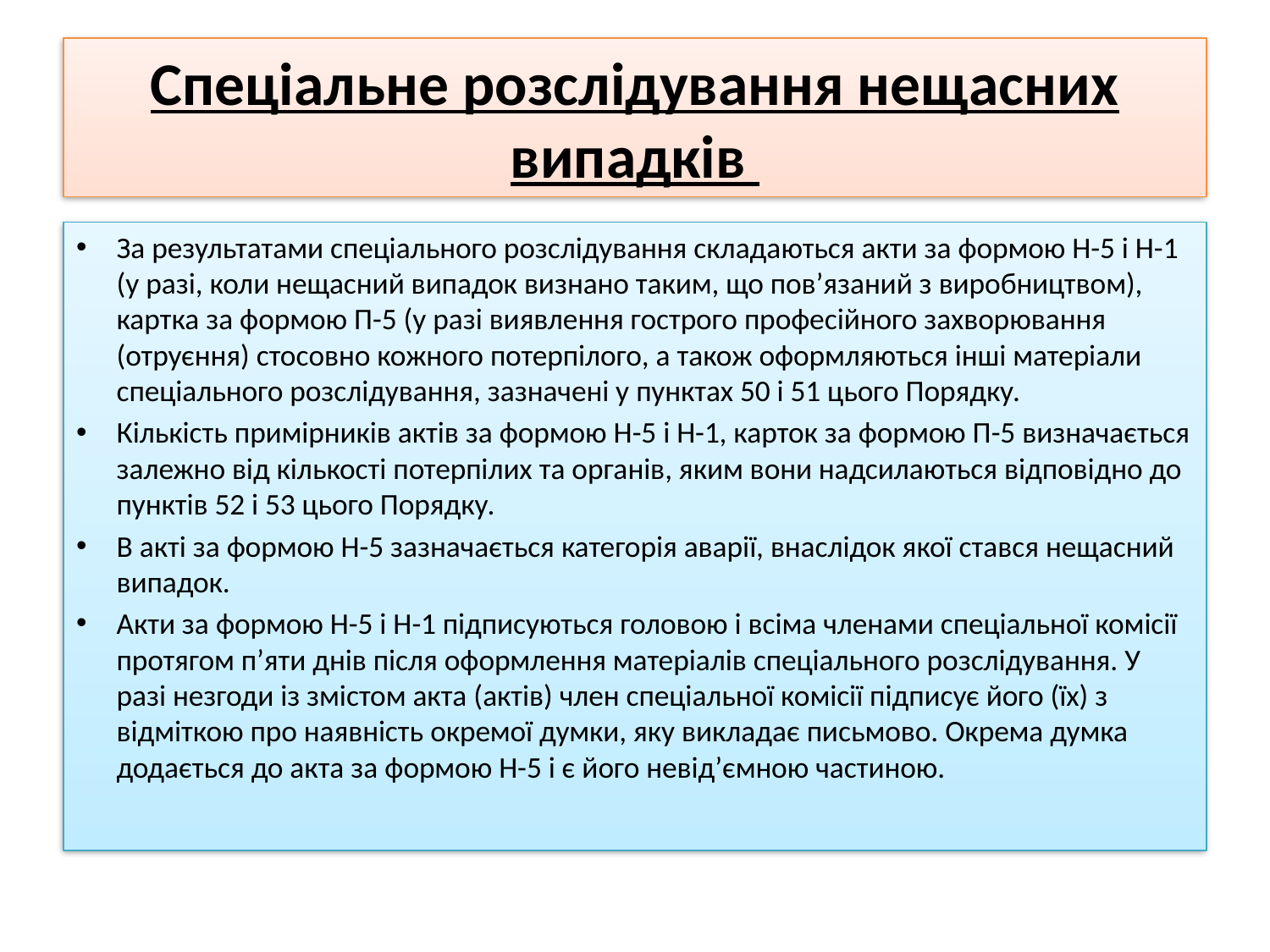

# Спеціальне розслідування нещасних випадків
За результатами спеціального розслідування складаються акти за формою Н-5 і Н-1 (у разі, коли нещасний випадок визнано таким, що пов’язаний з виробництвом), картка за формою П-5 (у разі виявлення гострого професійного захворювання (отруєння) стосовно кожного потерпілого, а також оформляються інші матеріали спеціального розслідування, зазначені у пунктах 50 і 51 цього Порядку.
Кількість примірників актів за формою Н-5 і Н-1, карток за формою П-5 визначається залежно від кількості потерпілих та органів, яким вони надсилаються відповідно до пунктів 52 і 53 цього Порядку.
В акті за формою Н-5 зазначається категорія аварії, внаслідок якої стався нещасний випадок.
Акти за формою Н-5 і Н-1 підписуються головою і всіма членами спеціальної комісії протягом п’яти днів після оформлення матеріалів спеціального розслідування. У разі незгоди із змістом акта (актів) член спеціальної комісії підписує його (їх) з відміткою про наявність окремої думки, яку викладає письмово. Окрема думка додається до акта за формою Н-5 і є його невід’ємною частиною.